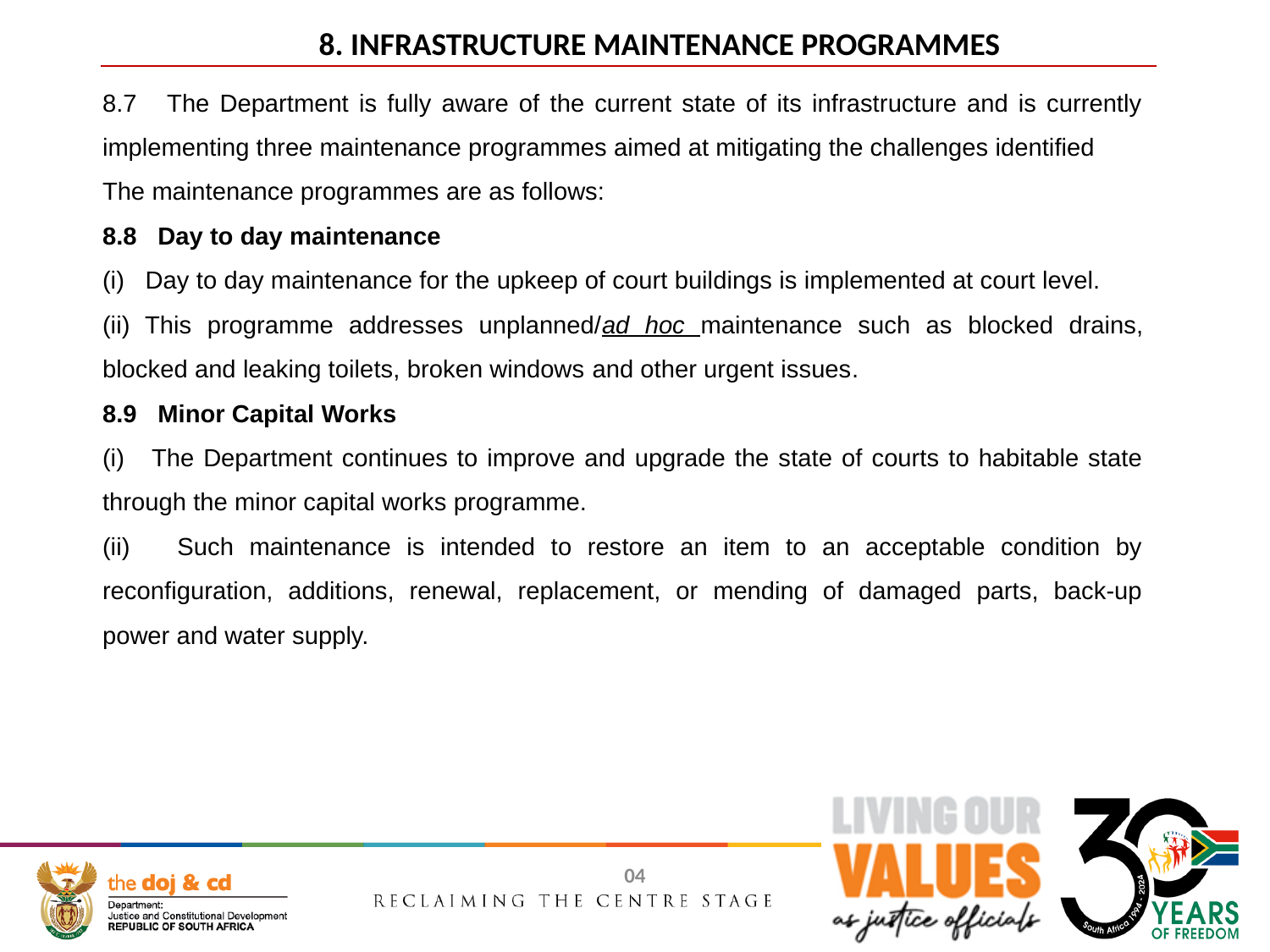

8. INFRASTRUCTURE MAINTENANCE PROGRAMMES
8.7   The Department is fully aware of the current state of its infrastructure and is currently implementing three maintenance programmes aimed at mitigating the challenges identified
The maintenance programmes are as follows:
8.8   Day to day maintenance
(i)   Day to day maintenance for the upkeep of court buildings is implemented at court level.
(ii) This programme addresses unplanned/ad hoc maintenance such as blocked drains, blocked and leaking toilets, broken windows and other urgent issues.
8.9   Minor Capital Works
(i)   The Department continues to improve and upgrade the state of courts to habitable state through the minor capital works programme.
(ii)   Such maintenance is intended to restore an item to an acceptable condition by reconfiguration, additions, renewal, replacement, or mending of damaged parts, back-up power and water supply.

04